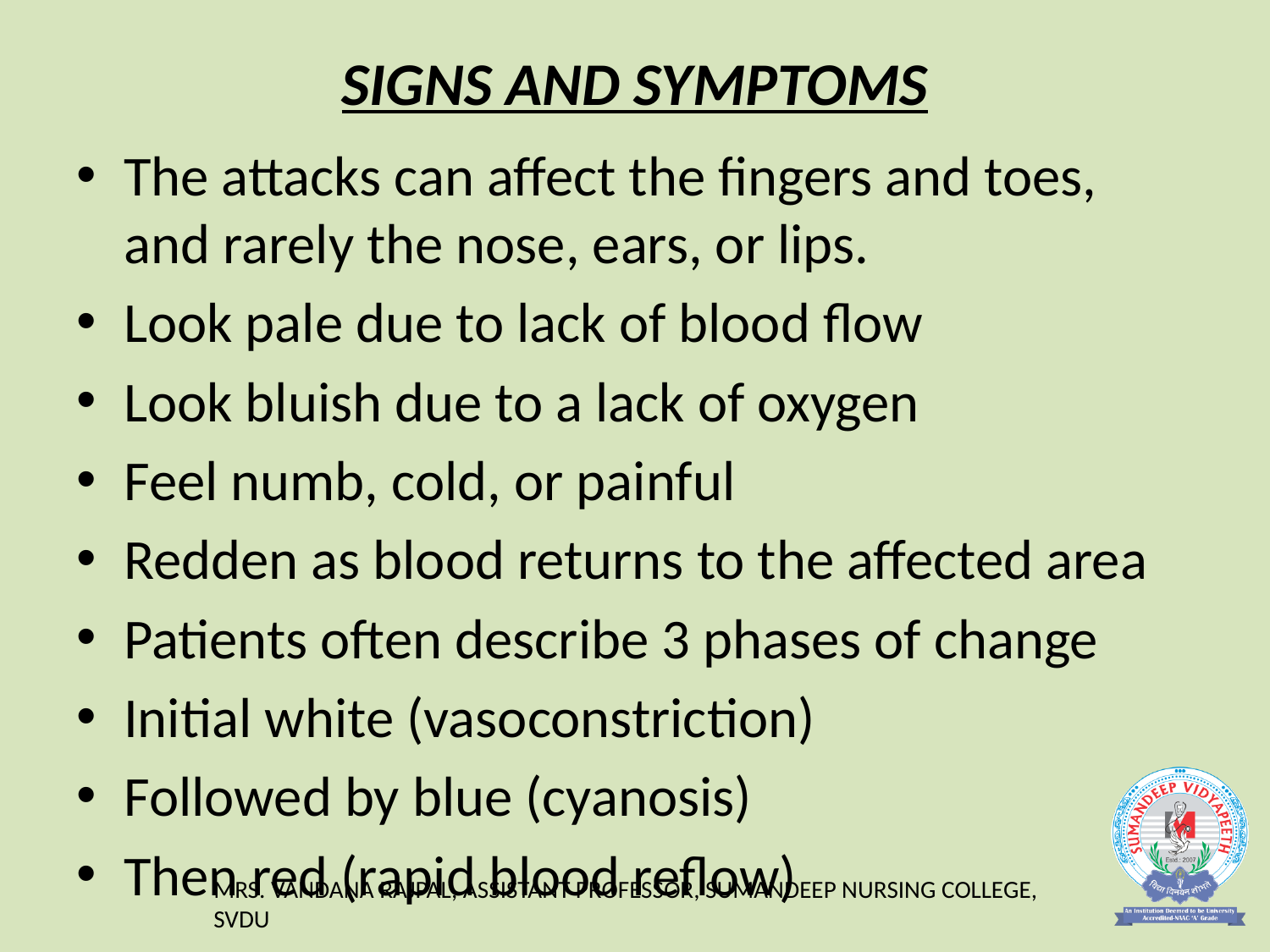

# SIGNS AND SYMPTOMS
The attacks can affect the fingers and toes, and rarely the nose, ears, or lips.
Look pale due to lack of blood flow
Look bluish due to a lack of oxygen
Feel numb, cold, or painful
Redden as blood returns to the affected area
Patients often describe 3 phases of change
Initial white (vasoconstriction)
Followed by blue (cyanosis)
Then red (rapid blood reflow)